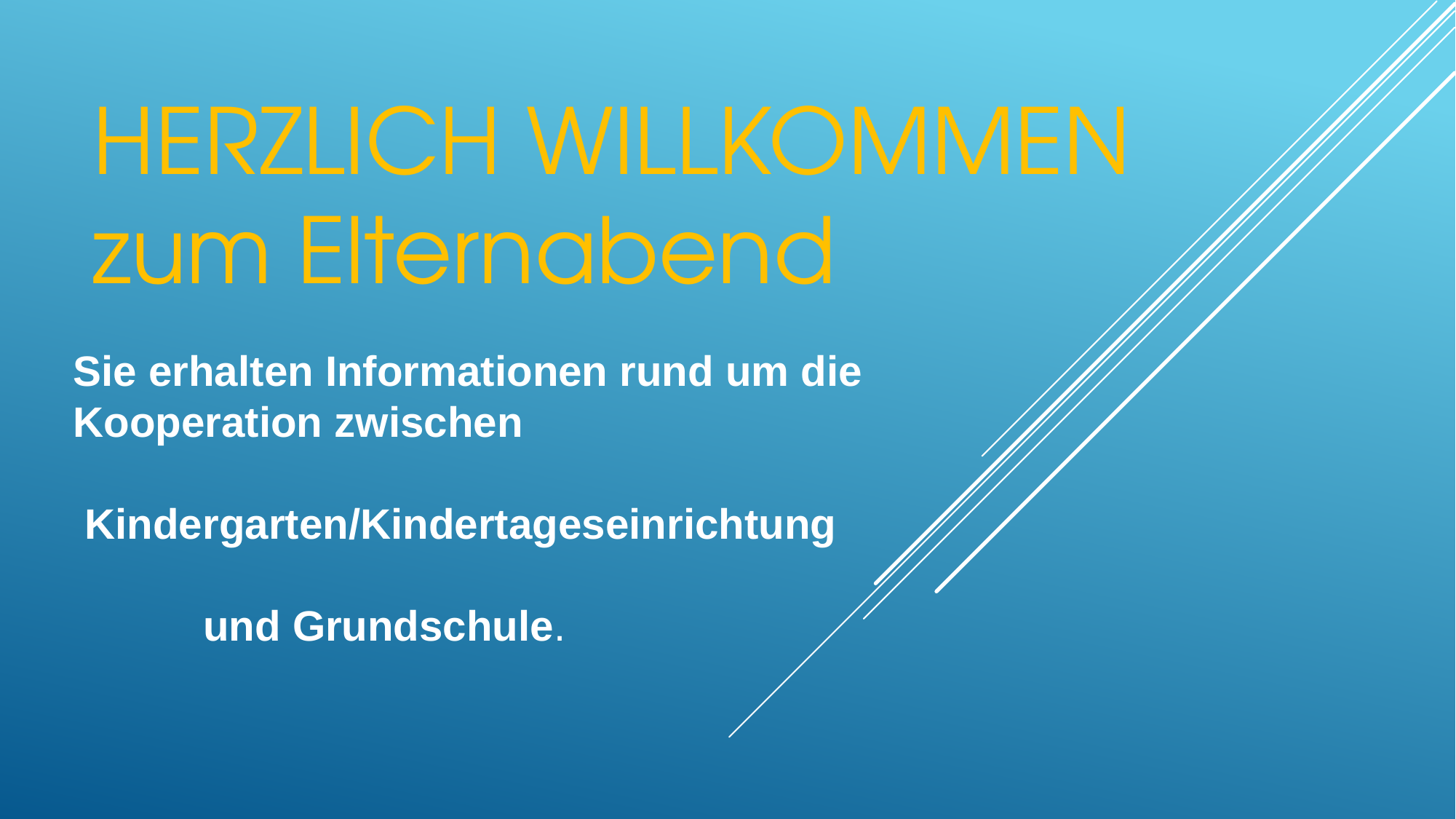

HERZLICH WILLKOMMEN
zum Elternabend
Sie erhalten Informationen rund um die Kooperation zwischen

 Kindergarten/Kindertageseinrichtung

           und Grundschule.
#